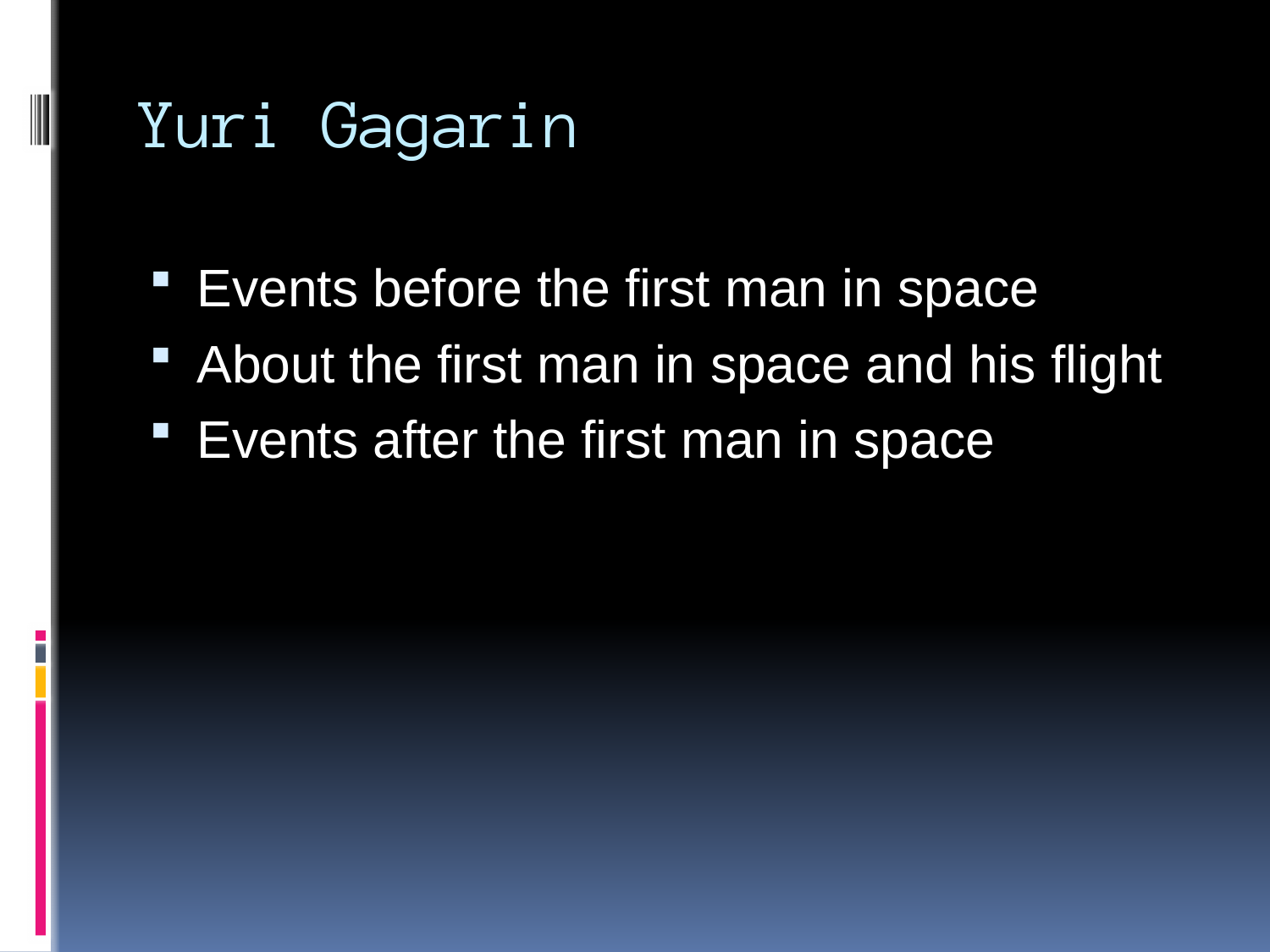

# Yuri Gagarin
Events before the first man in space
About the first man in space and his flight
Events after the first man in space